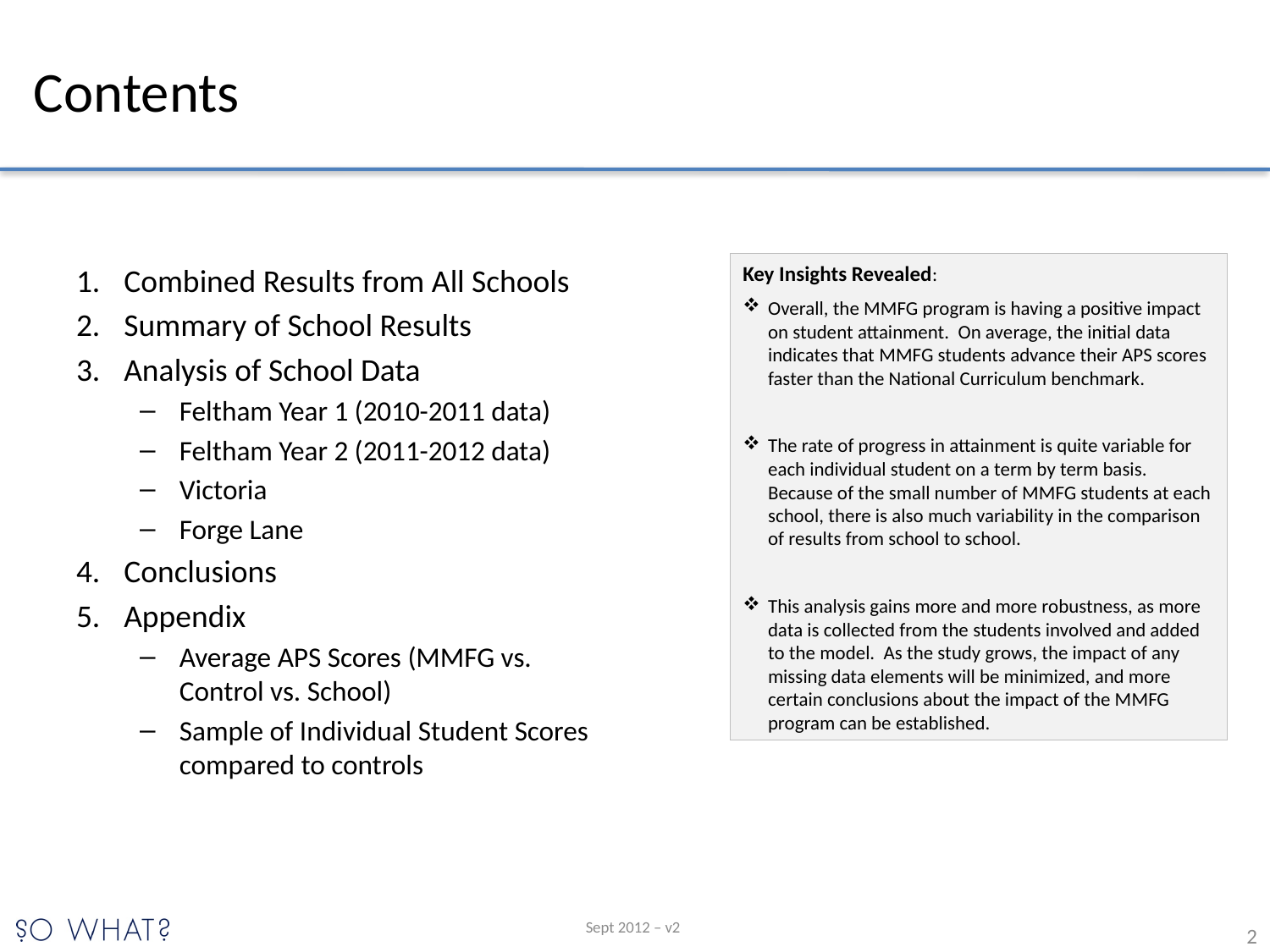

# Contents
Combined Results from All Schools
Summary of School Results
Analysis of School Data
Feltham Year 1 (2010-2011 data)
Feltham Year 2 (2011-2012 data)
Victoria
Forge Lane
Conclusions
Appendix
Average APS Scores (MMFG vs. Control vs. School)
Sample of Individual Student Scores compared to controls

Key Insights Revealed:
Overall, the MMFG program is having a positive impact on student attainment.  On average, the initial data indicates that MMFG students advance their APS scores faster than the National Curriculum benchmark.

The rate of progress in attainment is quite variable for each individual student on a term by term basis.  Because of the small number of MMFG students at each school, there is also much variability in the comparison of results from school to school.

This analysis gains more and more robustness, as more data is collected from the students involved and added to the model.  As the study grows, the impact of any missing data elements will be minimized, and more certain conclusions about the impact of the MMFG program can be established.
Sept 2012 – v2
2